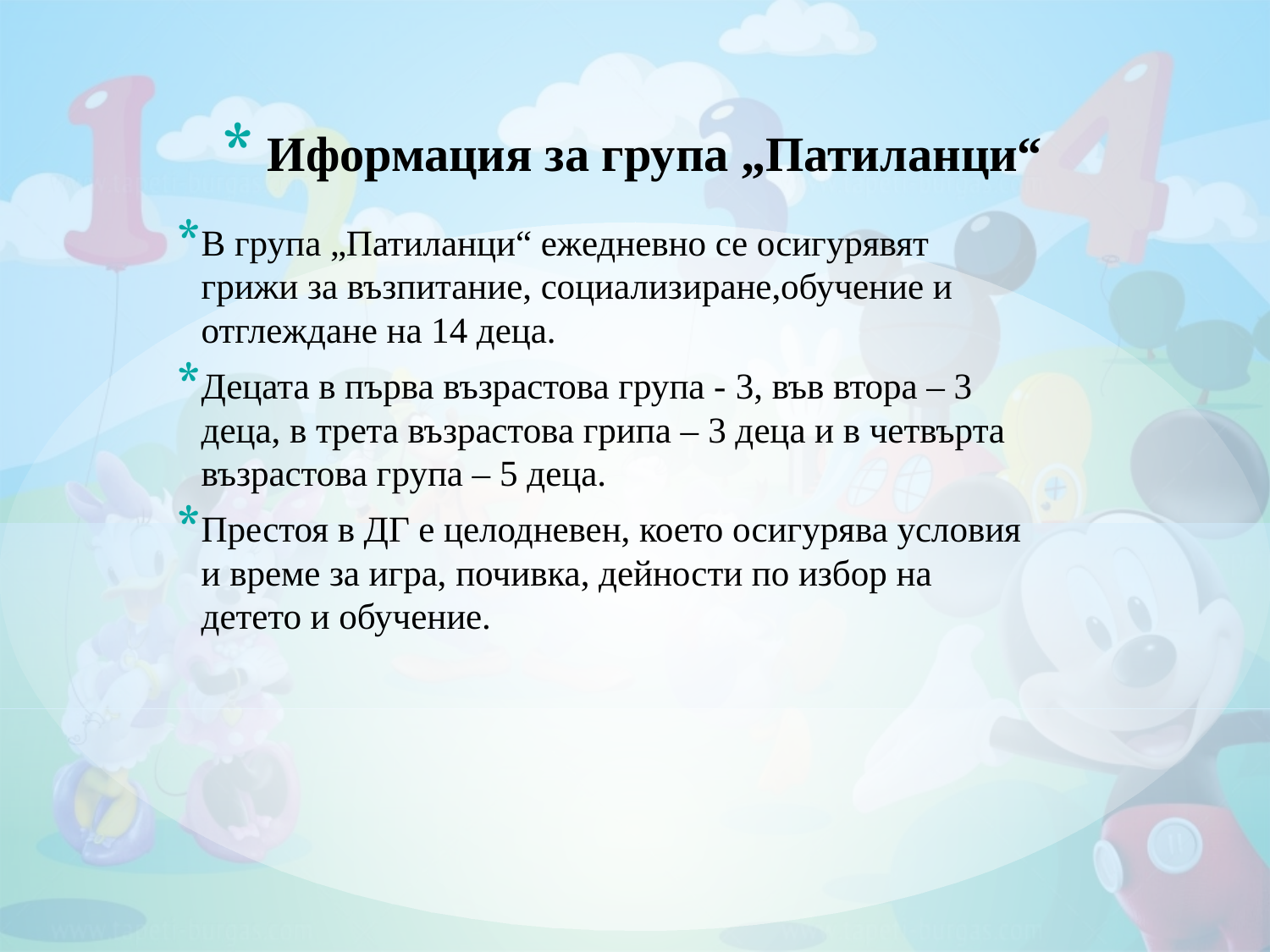

В група „Патиланци“ ежедневно се осигурявят грижи за възпитание, социализиране,обучение и отглеждане на 14 деца.
Децата в първа възрастова група - 3, във втора – 3 деца, в трета възрастова грипа – 3 деца и в четвърта възрастова група – 5 деца.
Престоя в ДГ е целодневен, което осигурява условия и време за игра, почивка, дейности по избор на детето и обучение.
# Иформация за група „Патиланци“